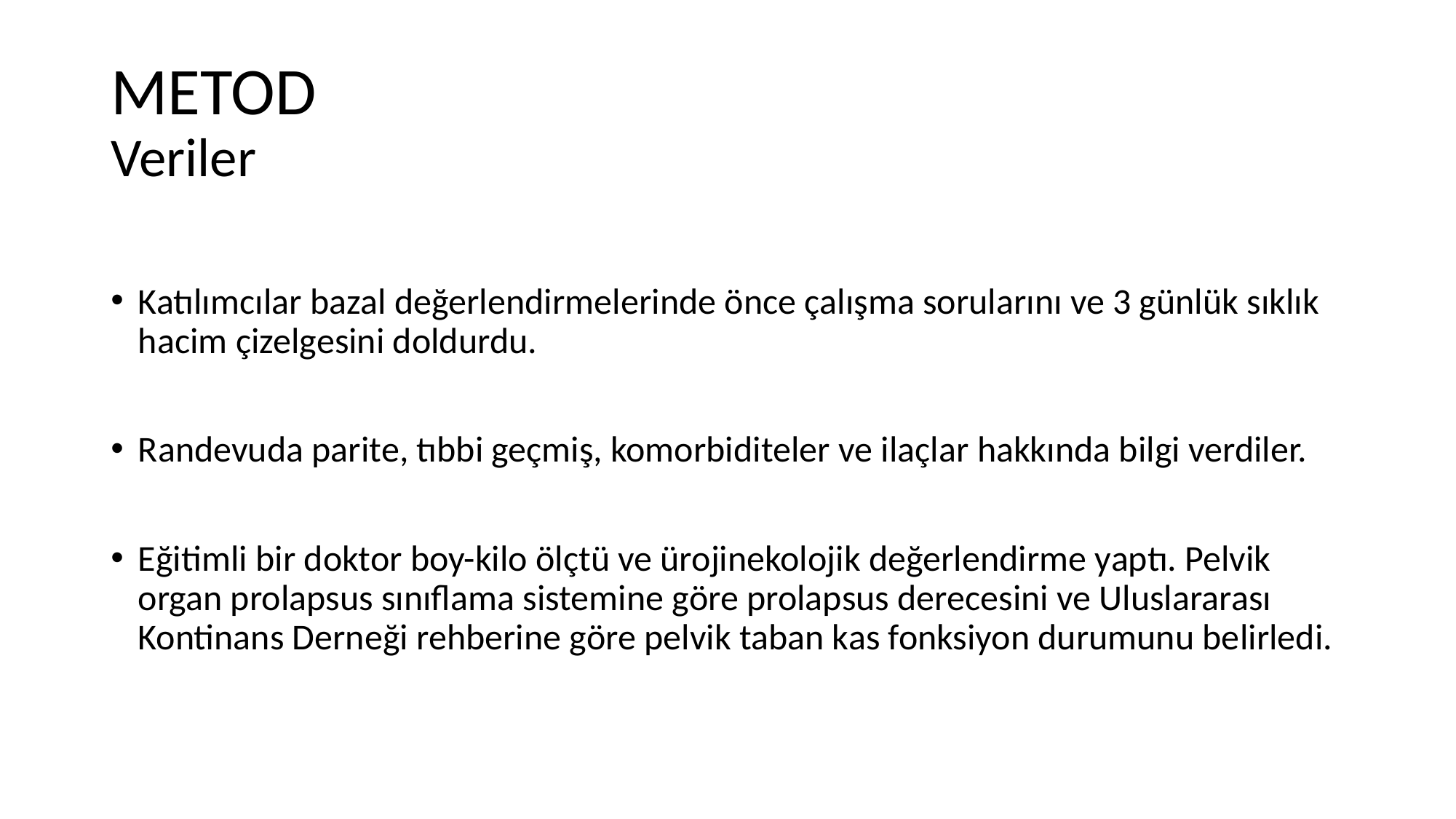

# METOD Veriler

Katılımcılar bazal değerlendirmelerinde önce çalışma sorularını ve 3 günlük sıklık hacim çizelgesini doldurdu.

Randevuda parite, tıbbi geçmiş, komorbiditeler ve ilaçlar hakkında bilgi verdiler.

Eğitimli bir doktor boy-kilo ölçtü ve ürojinekolojik değerlendirme yaptı. Pelvik organ prolapsus sınıflama sistemine göre prolapsus derecesini ve Uluslararası Kontinans Derneği rehberine göre pelvik taban kas fonksiyon durumunu belirledi.